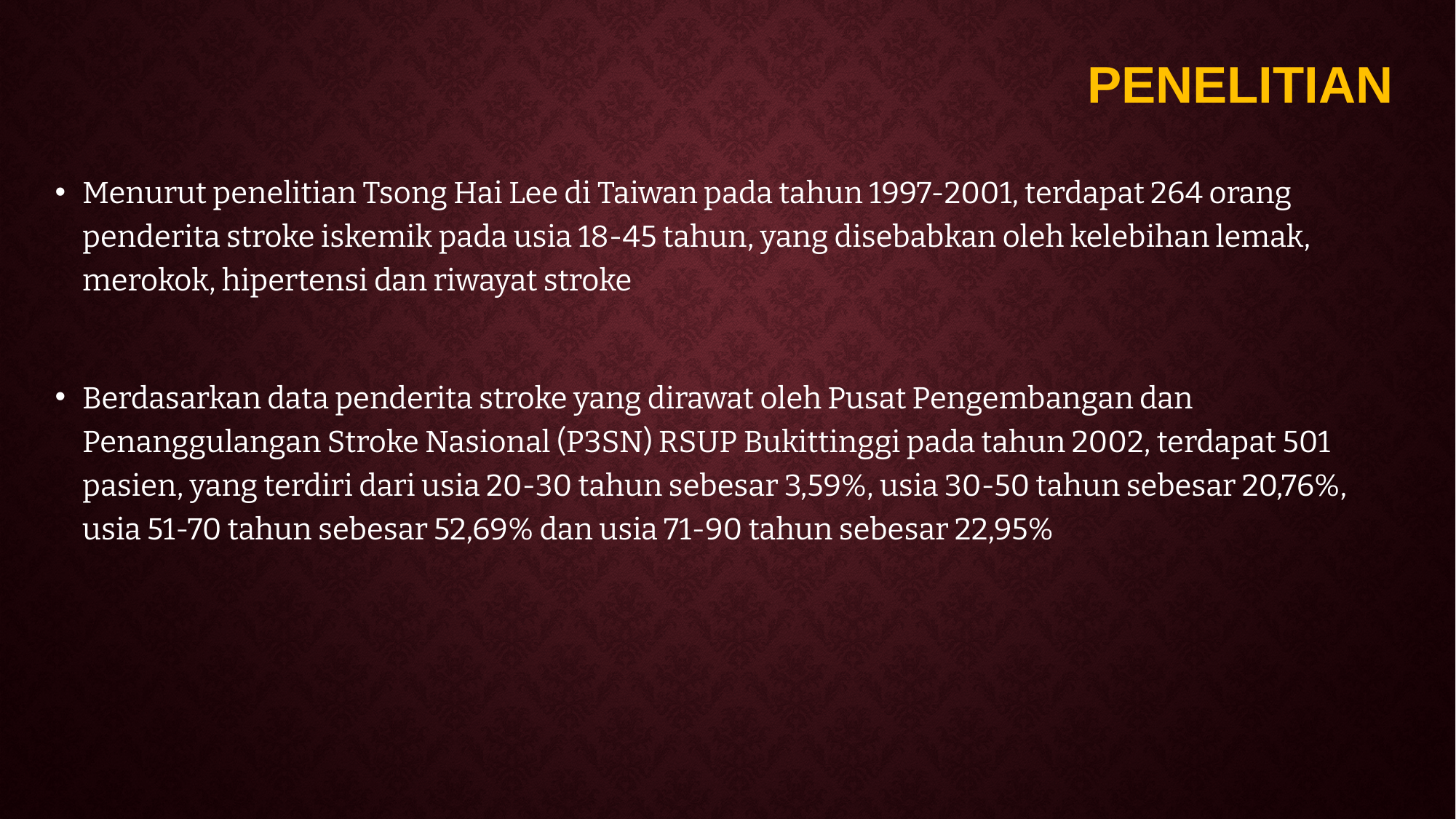

# PENELITIAN
Menurut penelitian Tsong Hai Lee di Taiwan pada tahun 1997-2001, terdapat 264 orang penderita stroke iskemik pada usia 18-45 tahun, yang disebabkan oleh kelebihan lemak, merokok, hipertensi dan riwayat stroke

Berdasarkan data penderita stroke yang dirawat oleh Pusat Pengembangan dan Penanggulangan Stroke Nasional (P3SN) RSUP Bukittinggi pada tahun 2002, terdapat 501 pasien, yang terdiri dari usia 20-30 tahun sebesar 3,59%, usia 30-50 tahun sebesar 20,76%, usia 51-70 tahun sebesar 52,69% dan usia 71-90 tahun sebesar 22,95%